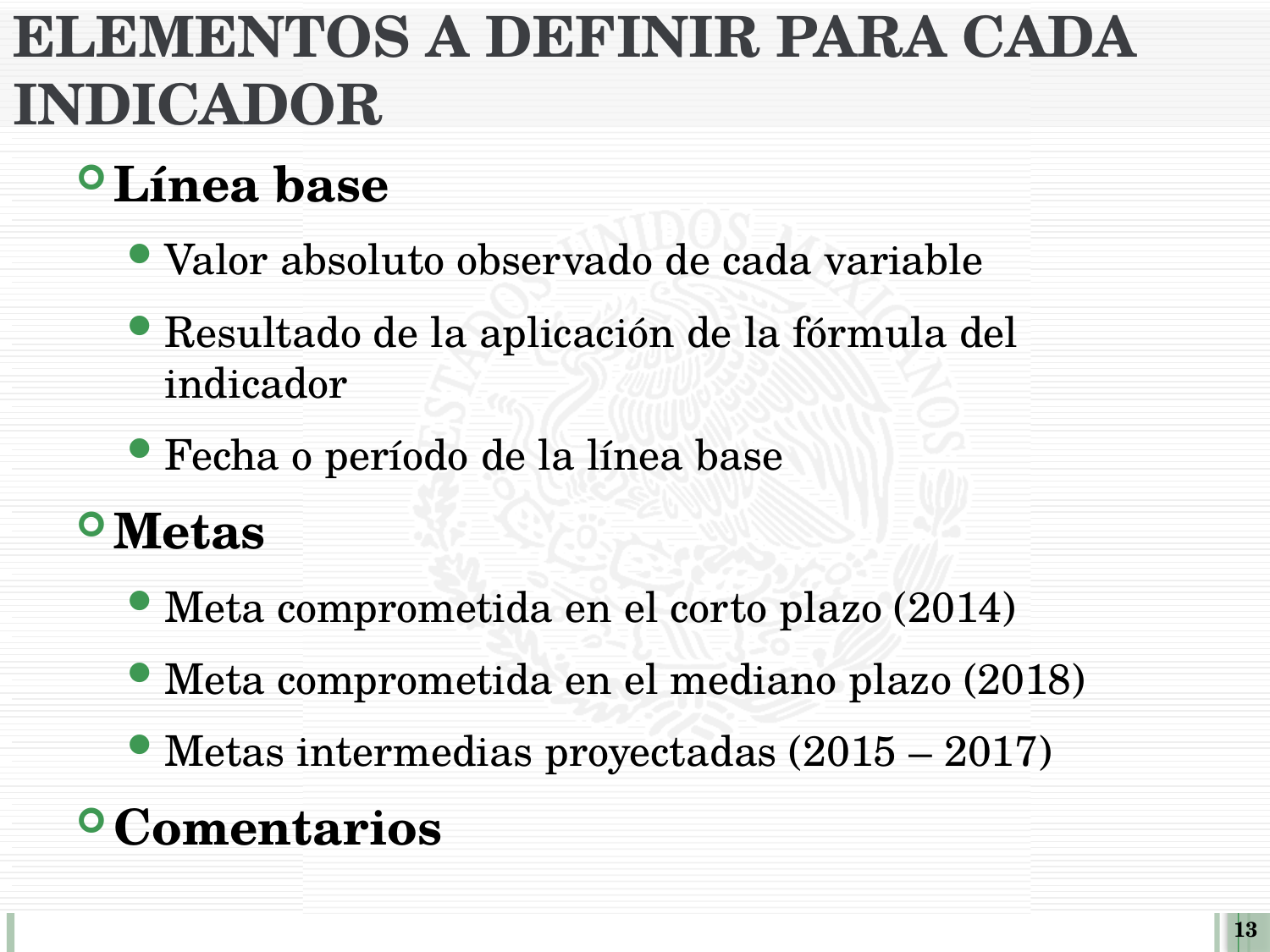

# Elementos a definir para cada indicador
Línea base
Valor absoluto observado de cada variable
Resultado de la aplicación de la fórmula del indicador
Fecha o período de la línea base
Metas
Meta comprometida en el corto plazo (2014)
Meta comprometida en el mediano plazo (2018)
Metas intermedias proyectadas (2015 – 2017)
Comentarios
13